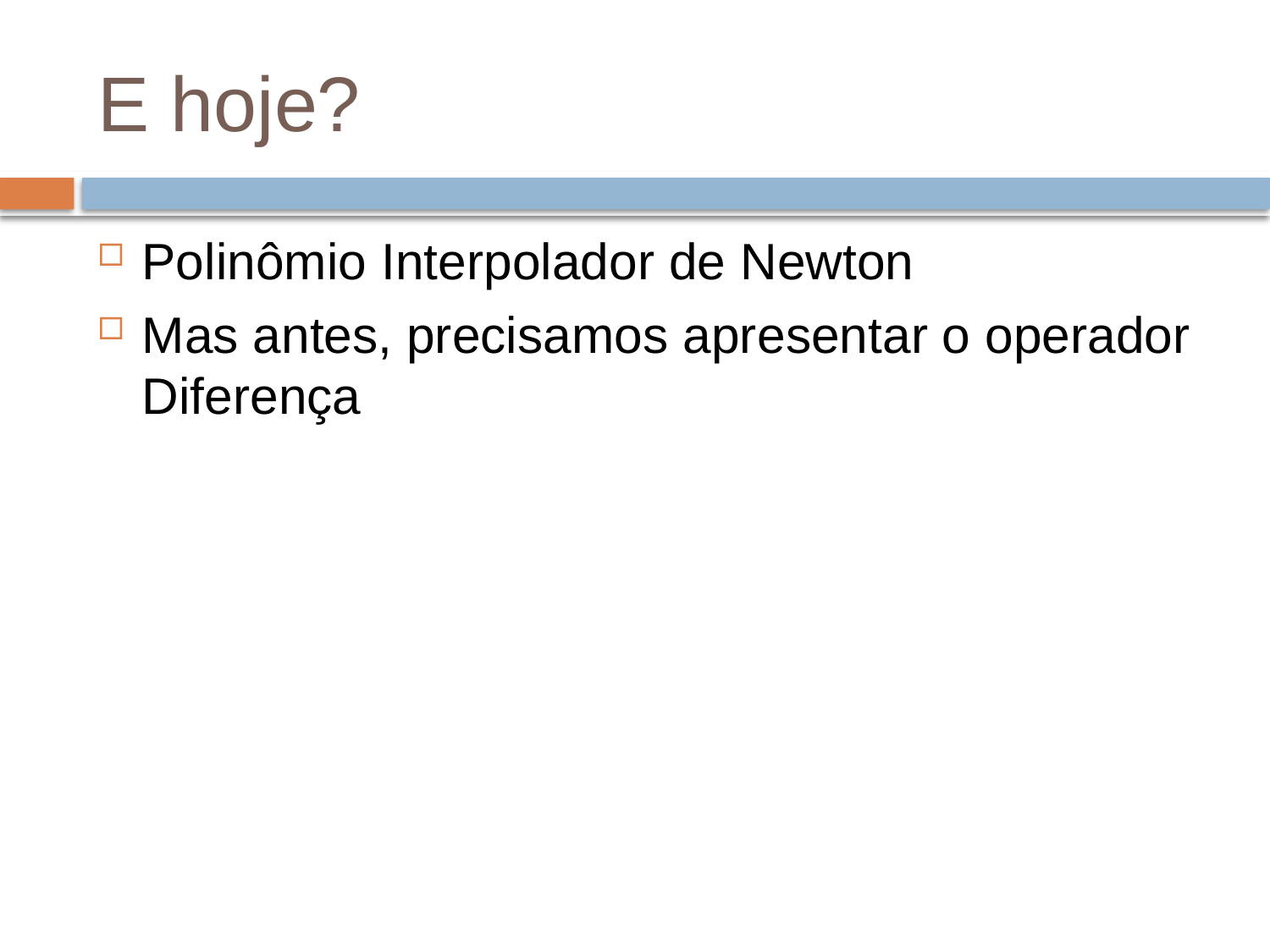

# E hoje?
Polinômio Interpolador de Newton
Mas antes, precisamos apresentar o operador Diferença